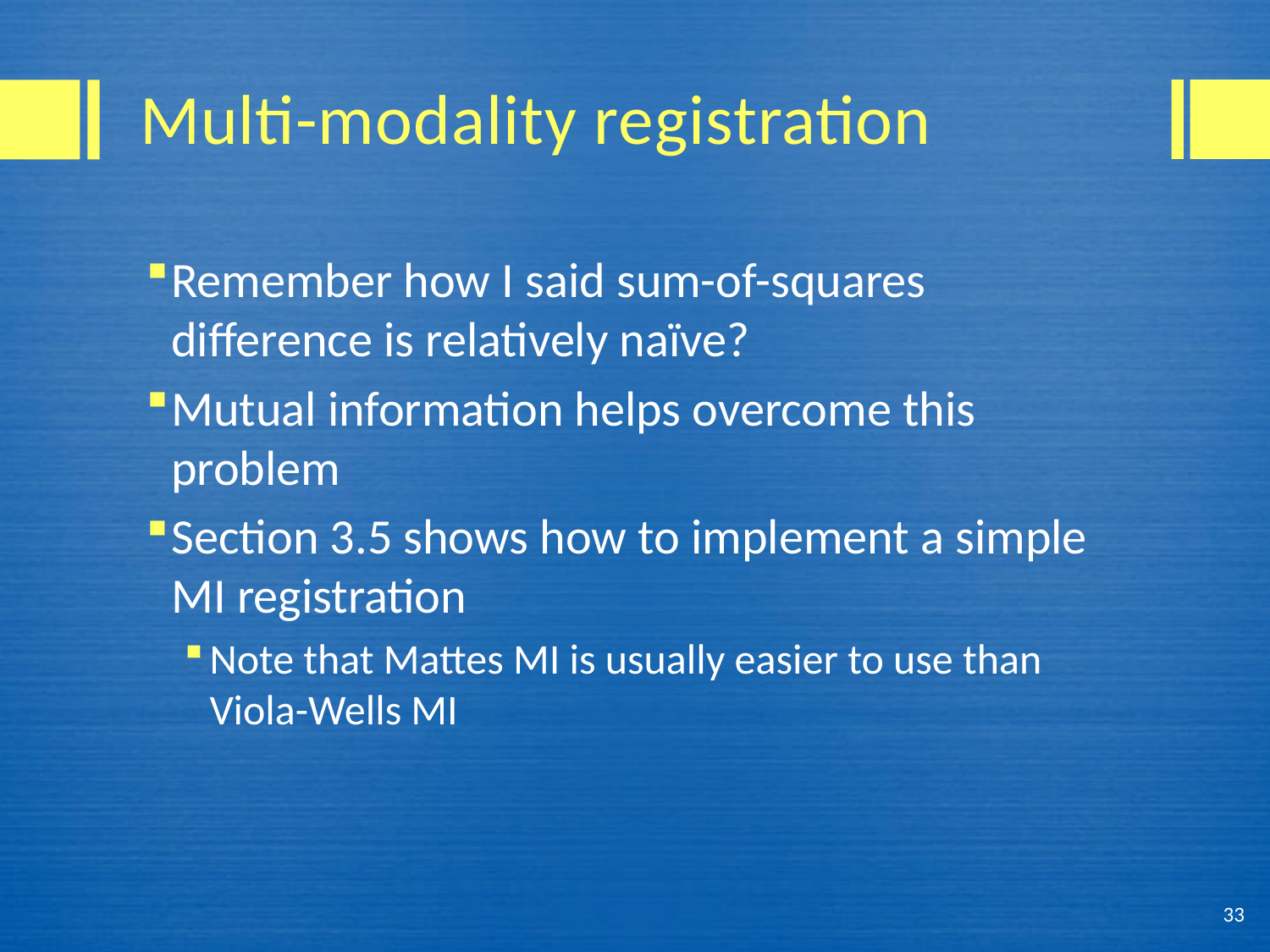

# Multi-modality registration
Remember how I said sum-of-squares difference is relatively naïve?
Mutual information helps overcome this problem
Section 3.5 shows how to implement a simple MI registration
Note that Mattes MI is usually easier to use than Viola-Wells MI
33